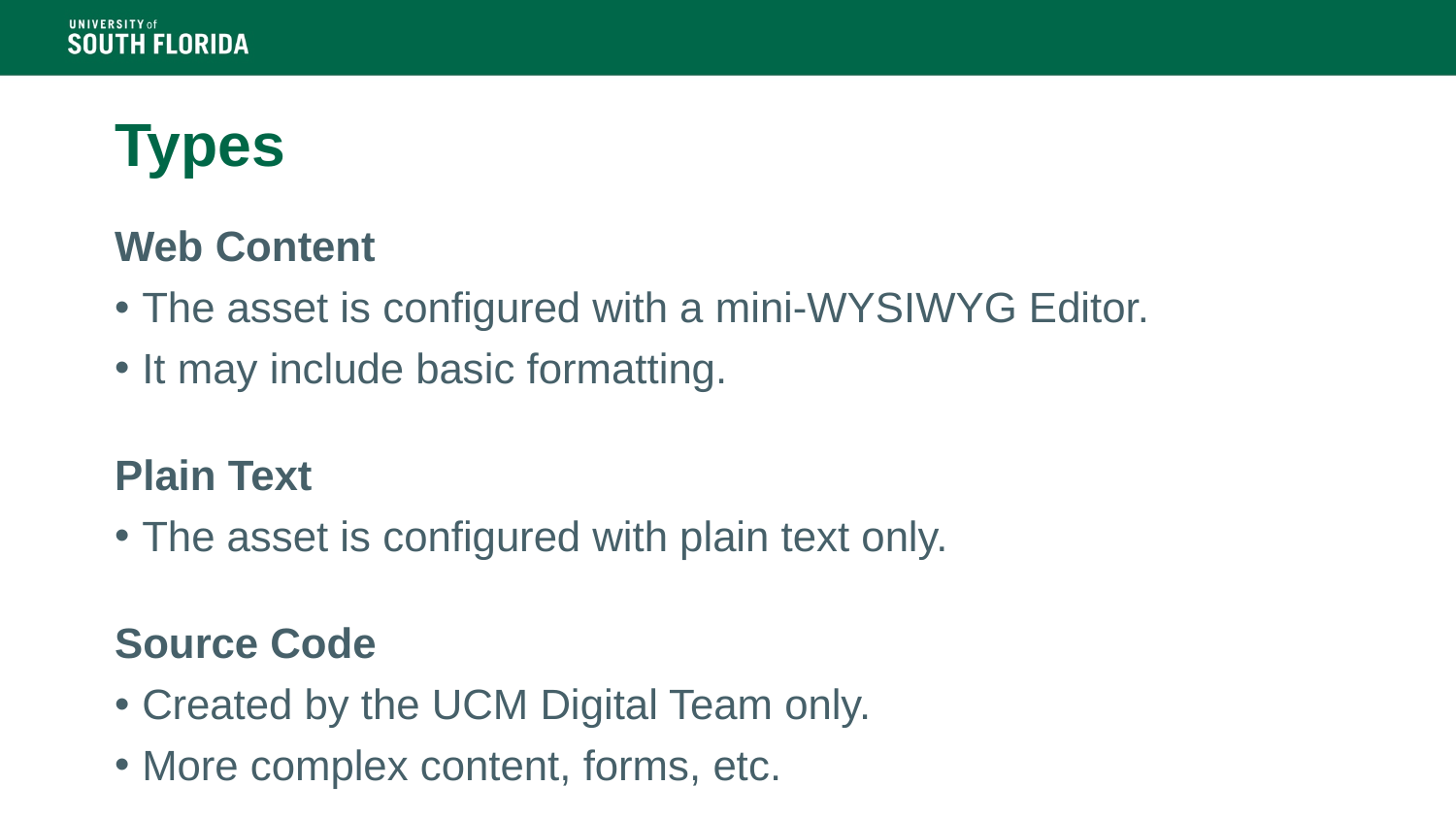

# Types
Web Content
The asset is configured with a mini-WYSIWYG Editor.
It may include basic formatting.
Plain Text
The asset is configured with plain text only.
Source Code
Created by the UCM Digital Team only.
More complex content, forms, etc.